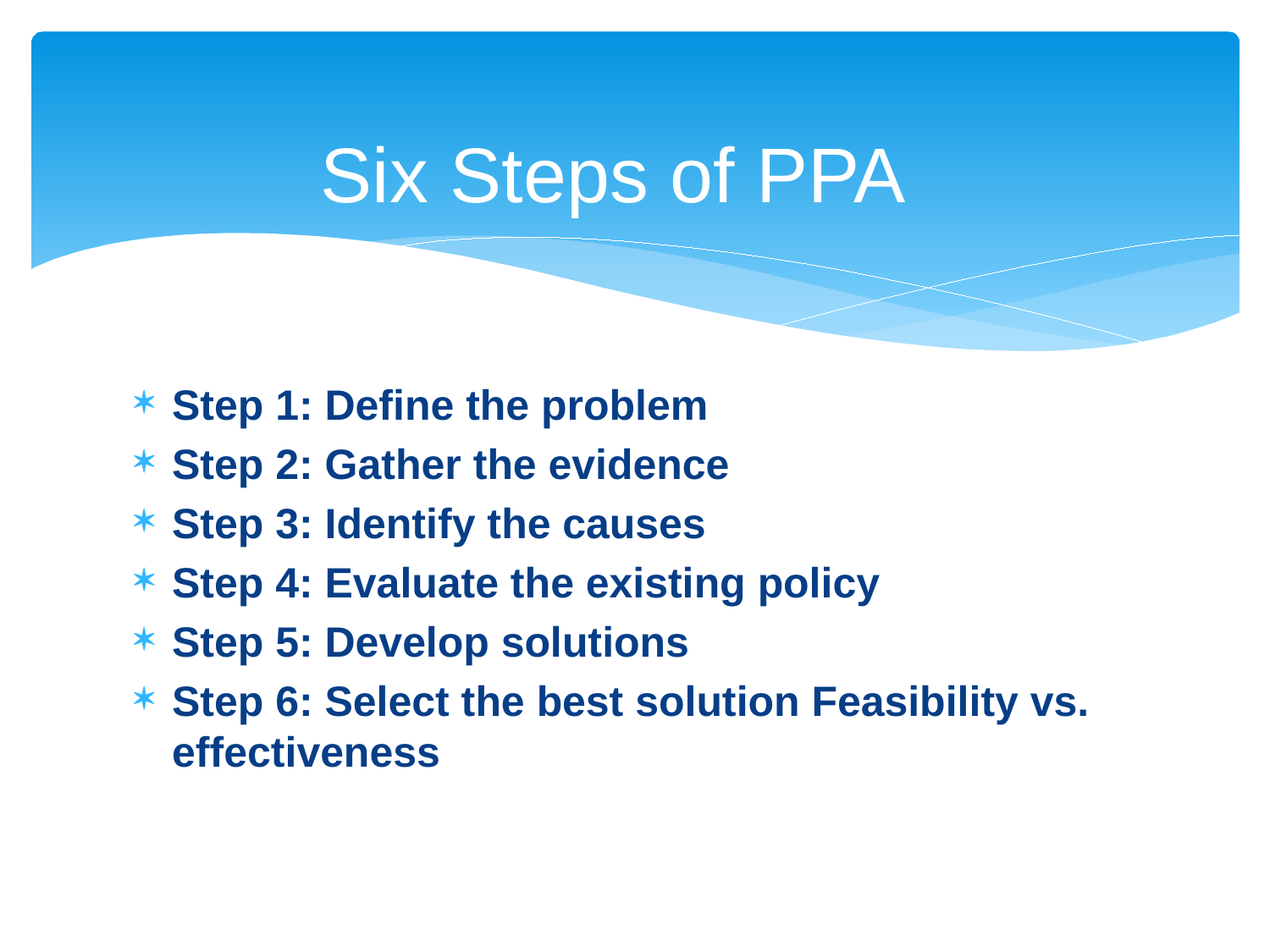

# Six Steps of PPA
Step 1: Define the problem
Step 2: Gather the evidence
Step 3: Identify the causes
Step 4: Evaluate the existing policy
Step 5: Develop solutions
Step 6: Select the best solution Feasibility vs. effectiveness